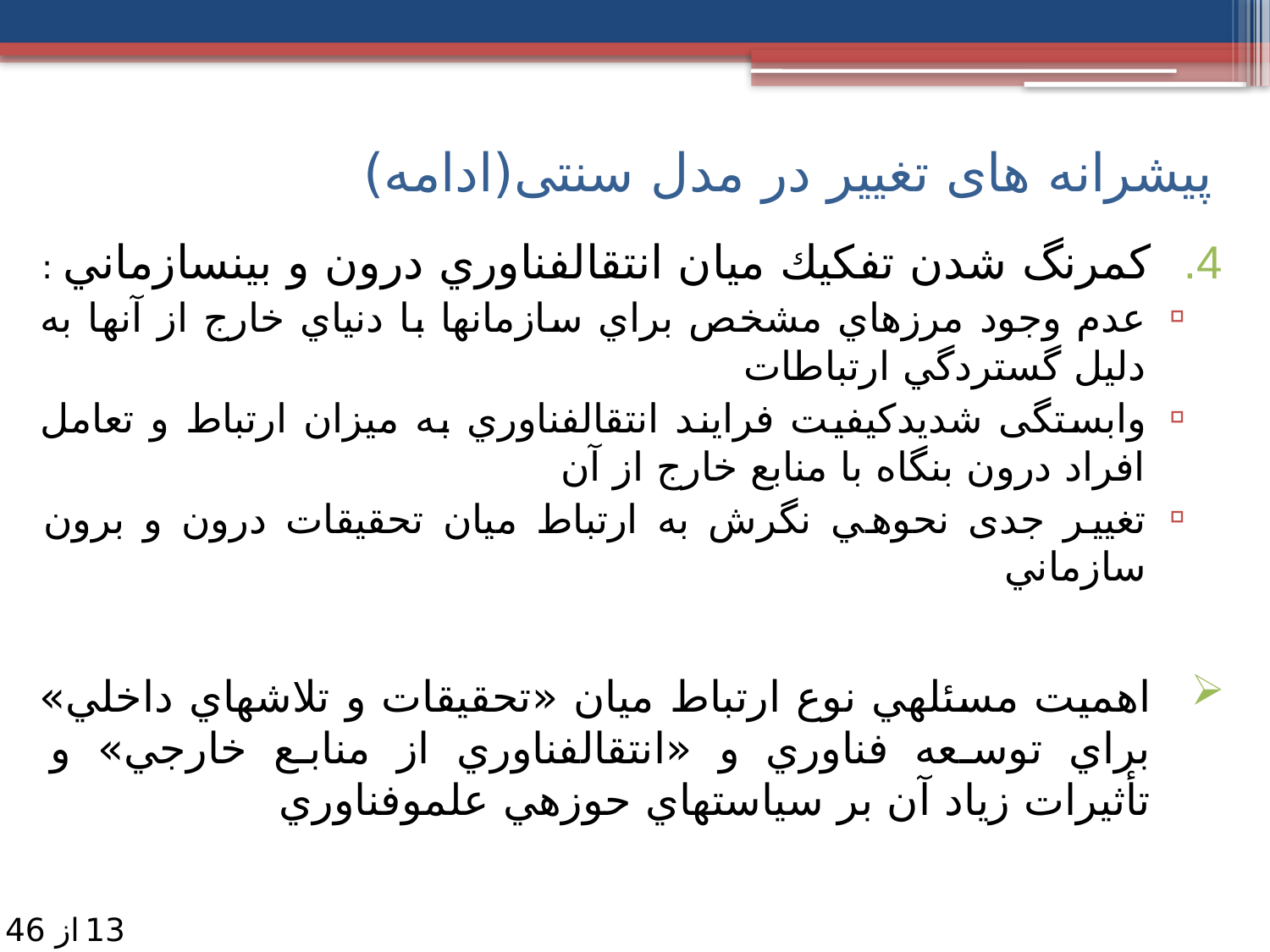

پیشرانه های تغییر در مدل سنتی(ادامه)
كمرنگ­ شدن تفكيك ميان انتقال­فناوري درون و بين­سازماني :
عدم وجود مرزهاي مشخص براي سازمان­ها با دنياي خارج از آن­ها به دليل گستردگي ارتباطات
وابستگی شدیدكيفيت فرايند انتقال­فناوري به ميزان ارتباط و تعامل افراد درون بنگاه با منابع خارج از آن
تغییر جدی نحوه­ي نگرش به ارتباط ميان تحقيقات درون و برون سازماني

اهمیت مسئله­ي نوع ارتباط ميان «تحقيقات و تلاش­هاي داخلي» براي توسعه فناوري و «انتقال­فناوري از منابع خارجي» و تأثیرات زیاد آن بر سياست­هاي حوزه­ي علم­وفناوري

13
از 46